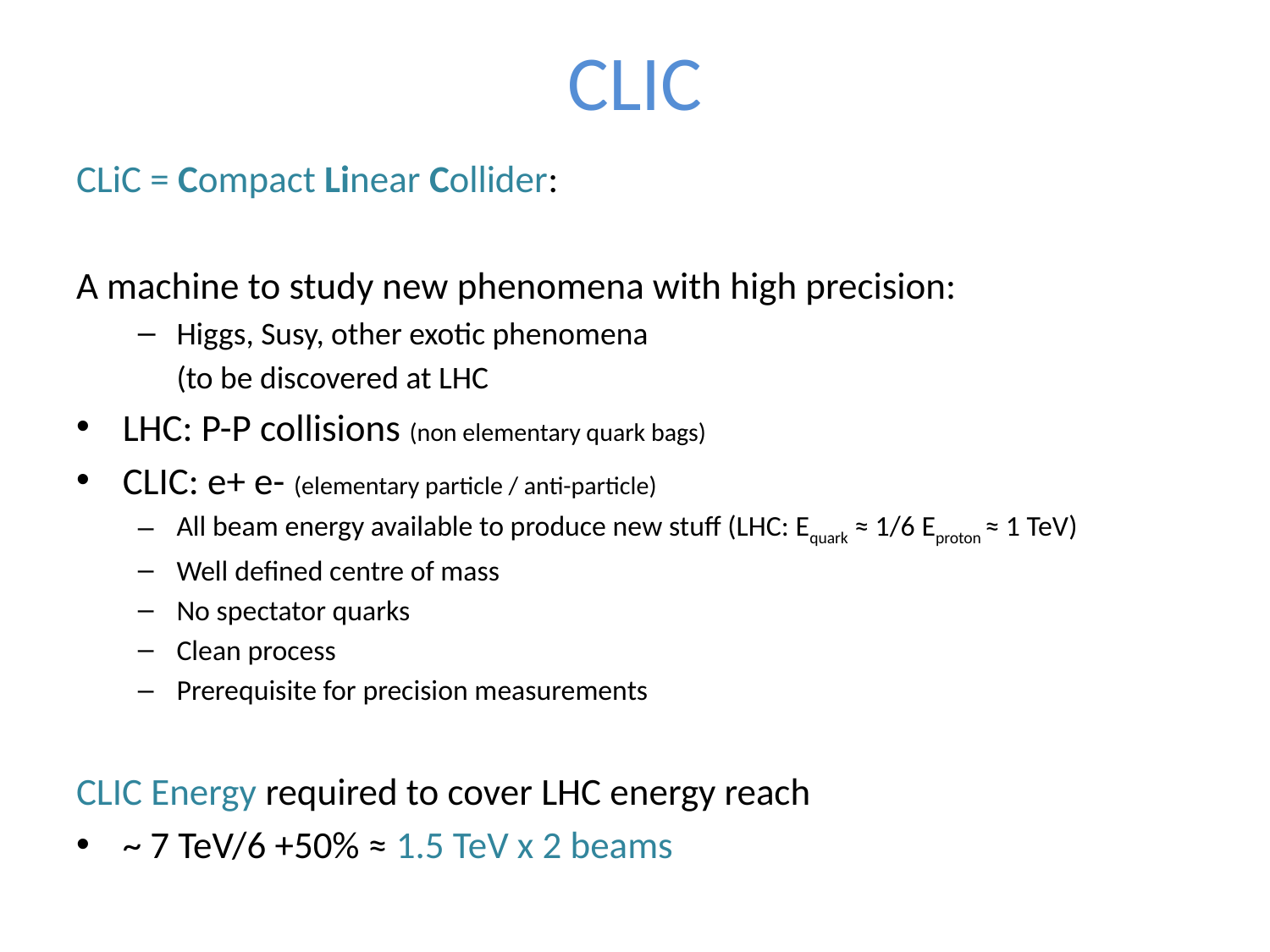

# CLIC
CLiC = Compact Linear Collider:

A machine to study new phenomena with high precision:
Higgs, Susy, other exotic phenomena
	(to be discovered at LHC
LHC: P-P collisions (non elementary quark bags)
CLIC: e+ e- (elementary particle / anti-particle)
All beam energy available to produce new stuff (LHC: Equark ≈ 1/6 Eproton ≈ 1 TeV)
Well defined centre of mass
No spectator quarks
Clean process
Prerequisite for precision measurements

CLIC Energy required to cover LHC energy reach
~ 7 TeV/6 +50% ≈ 1.5 TeV x 2 beams